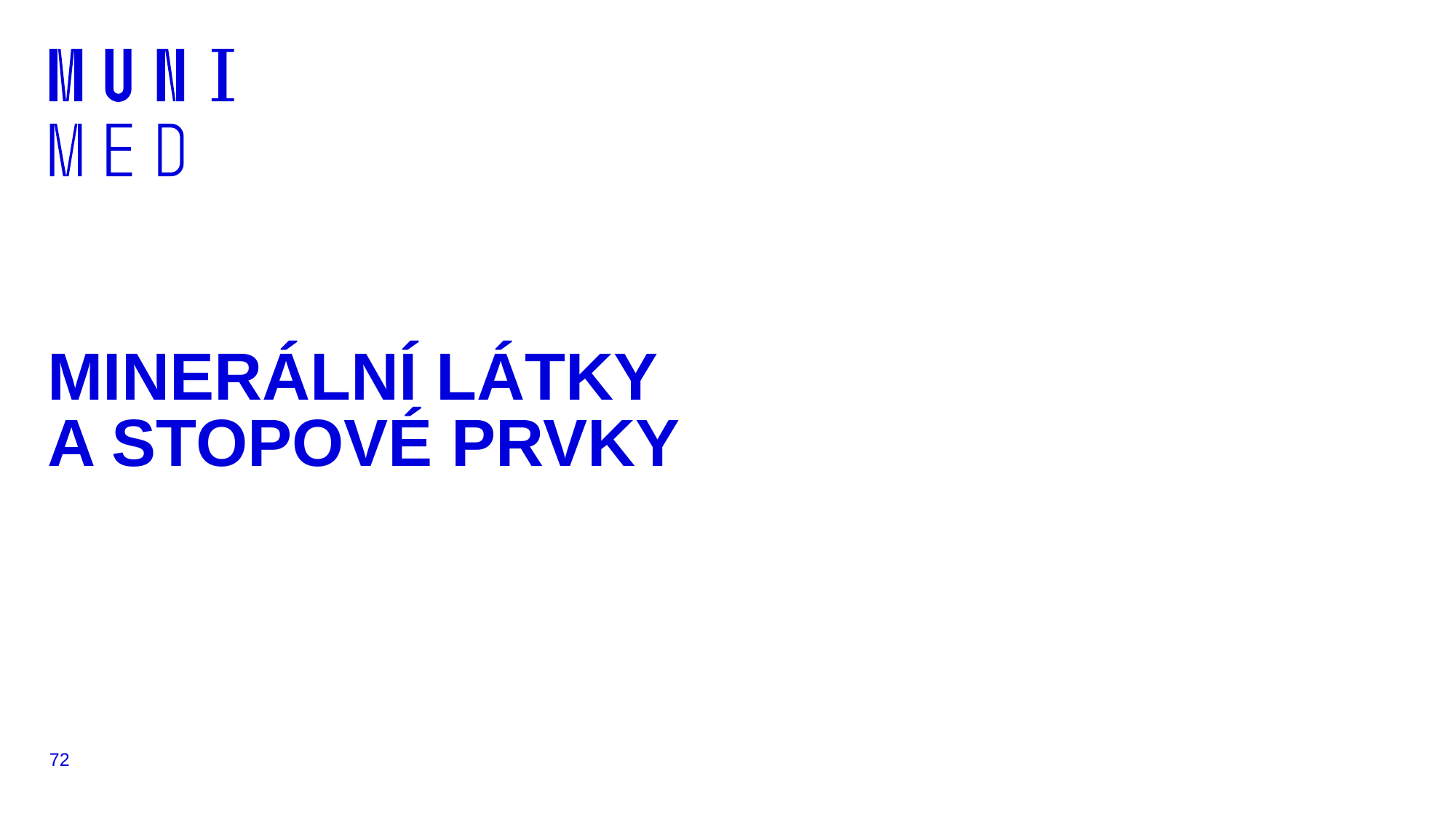

# MINERÁLNÍ LÁTKY A STOPOVÉ PRVKY

72